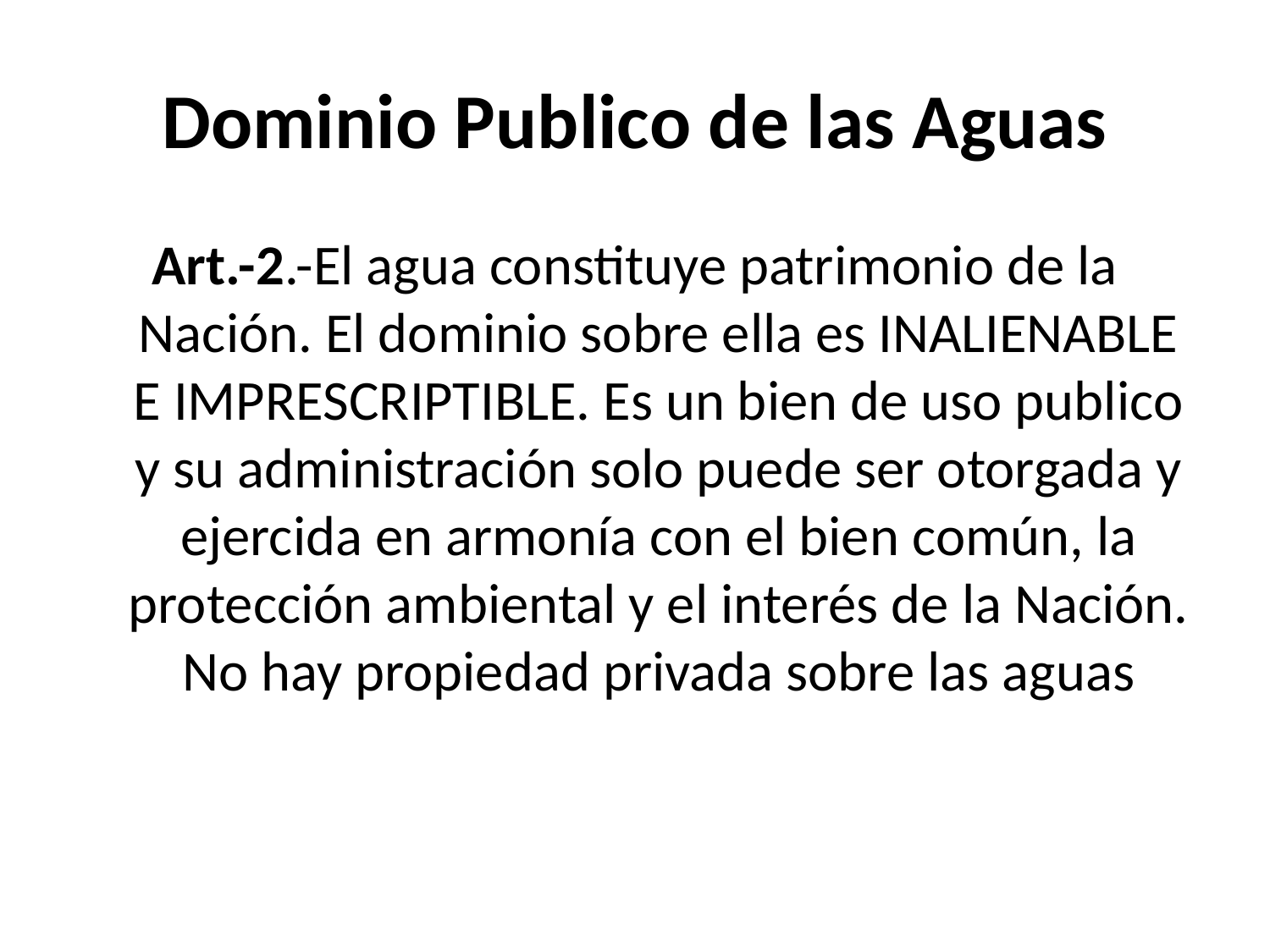

# Dominio Publico de las Aguas
Art.-2.-El agua constituye patrimonio de la Nación. El dominio sobre ella es INALIENABLE E IMPRESCRIPTIBLE. Es un bien de uso publico y su administración solo puede ser otorgada y ejercida en armonía con el bien común, la protección ambiental y el interés de la Nación. No hay propiedad privada sobre las aguas